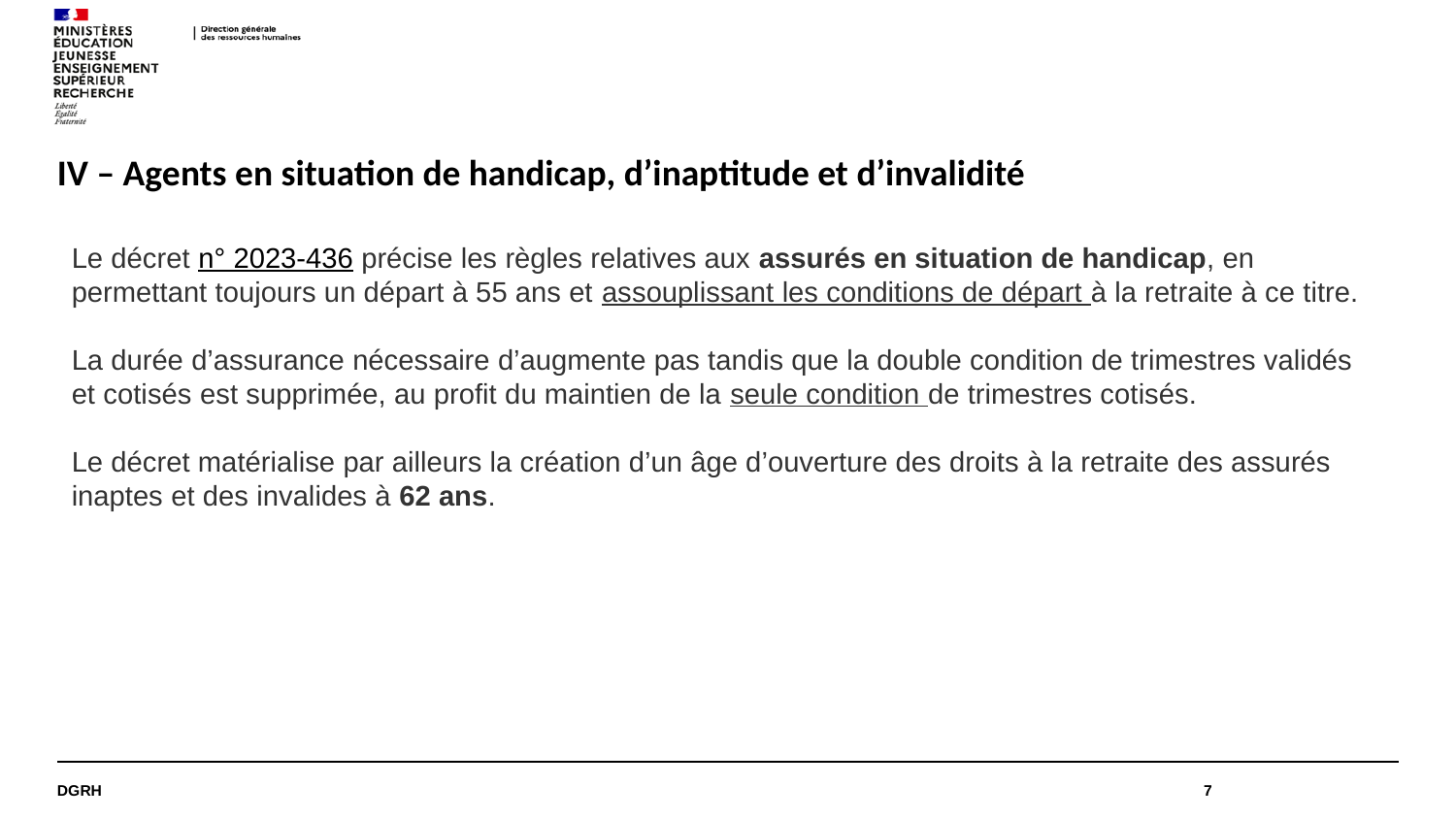

# IV – Agents en situation de handicap, d’inaptitude et d’invalidité

Le décret n° 2023-436 précise les règles relatives aux assurés en situation de handicap, en permettant toujours un départ à 55 ans et assouplissant les conditions de départ à la retraite à ce titre.

La durée d’assurance nécessaire d’augmente pas tandis que la double condition de trimestres validés et cotisés est supprimée, au profit du maintien de la seule condition de trimestres cotisés.

Le décret matérialise par ailleurs la création d’un âge d’ouverture des droits à la retraite des assurés inaptes et des invalides à 62 ans.
DGRH
7